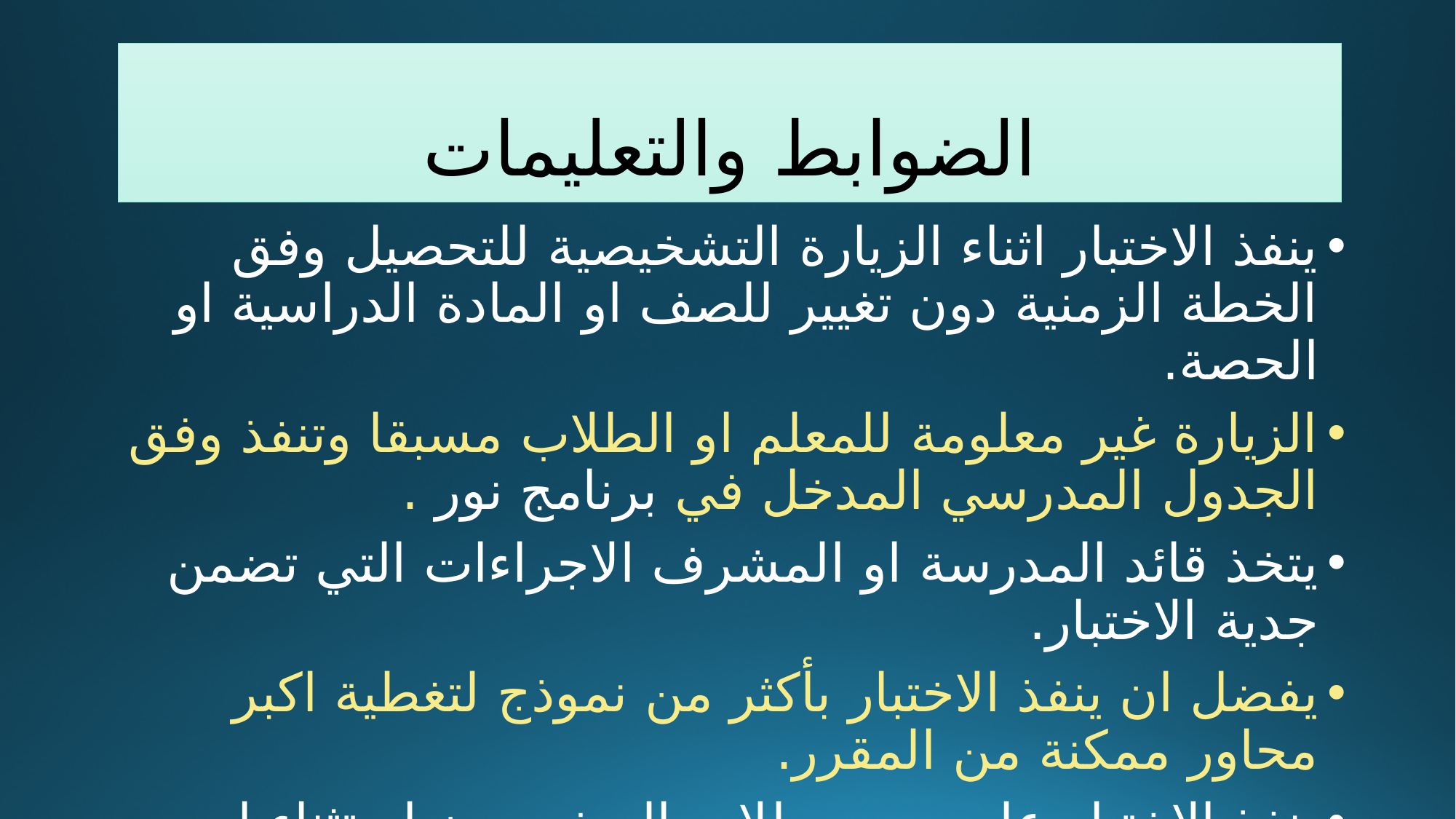

الضوابط والتعليمات
ينفذ الاختبار اثناء الزيارة التشخيصية للتحصيل وفق الخطة الزمنية دون تغيير للصف او المادة الدراسية او الحصة.
الزيارة غير معلومة للمعلم او الطلاب مسبقا وتنفذ وفق الجدول المدرسي المدخل في برنامج نور .
يتخذ قائد المدرسة او المشرف الاجراءات التي تضمن جدية الاختبار.
يفضل ان ينفذ الاختبار بأكثر من نموذج لتغطية اكبر محاور ممكنة من المقرر.
ينفذ الاختبار على جميع طلاب الصف دون استثناء او استبعاد أي طالب من الصف داخل المدرسة ( يستبعد طلاب الدمج )